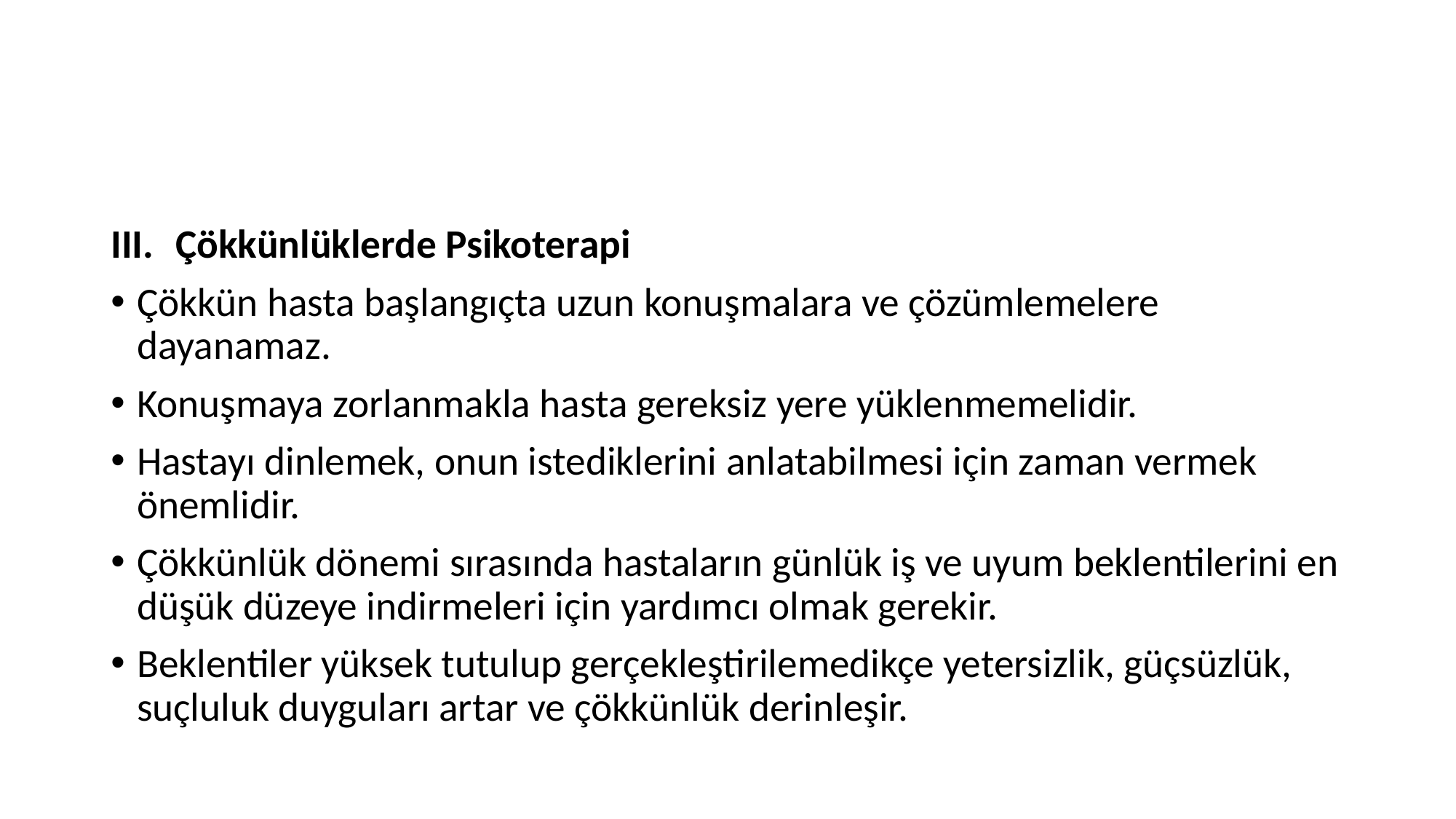

#
Çökkünlüklerde Psikoterapi
Çökkün hasta başlangıçta uzun konuşmalara ve çözümlemelere dayanamaz.
Konuşmaya zorlanmakla hasta gereksiz yere yüklenmemelidir.
Hastayı dinlemek, onun istediklerini anlatabilmesi için zaman vermek önemlidir.
Çökkünlük dönemi sırasında hastaların günlük iş ve uyum beklentilerini en düşük düzeye indirmeleri için yardımcı olmak gerekir.
Beklentiler yüksek tutulup gerçekleştirilemedikçe yetersizlik, güçsüzlük, suçluluk duyguları artar ve çökkünlük derinleşir.